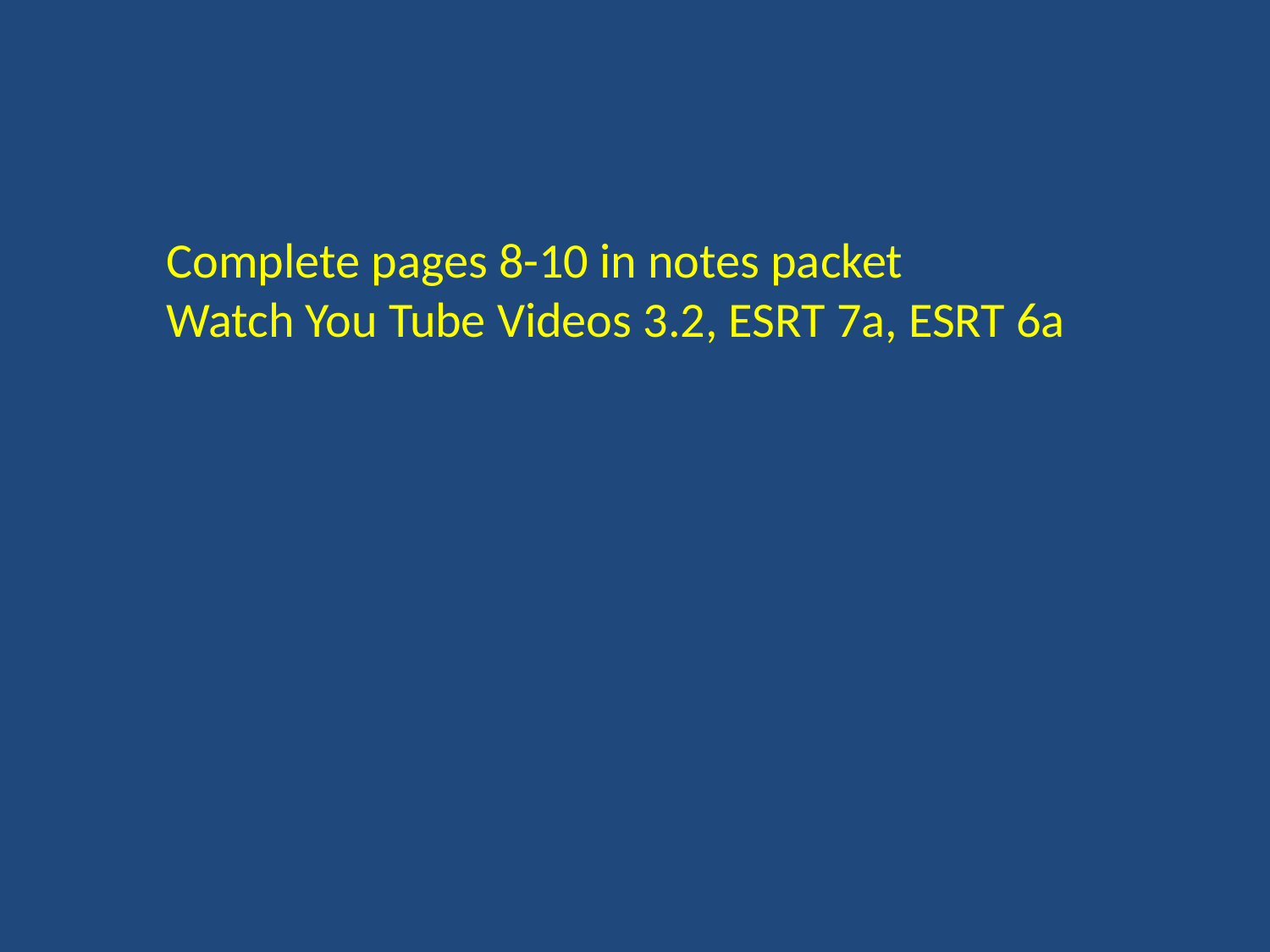

Complete pages 8-10 in notes packet
Watch You Tube Videos 3.2, ESRT 7a, ESRT 6a